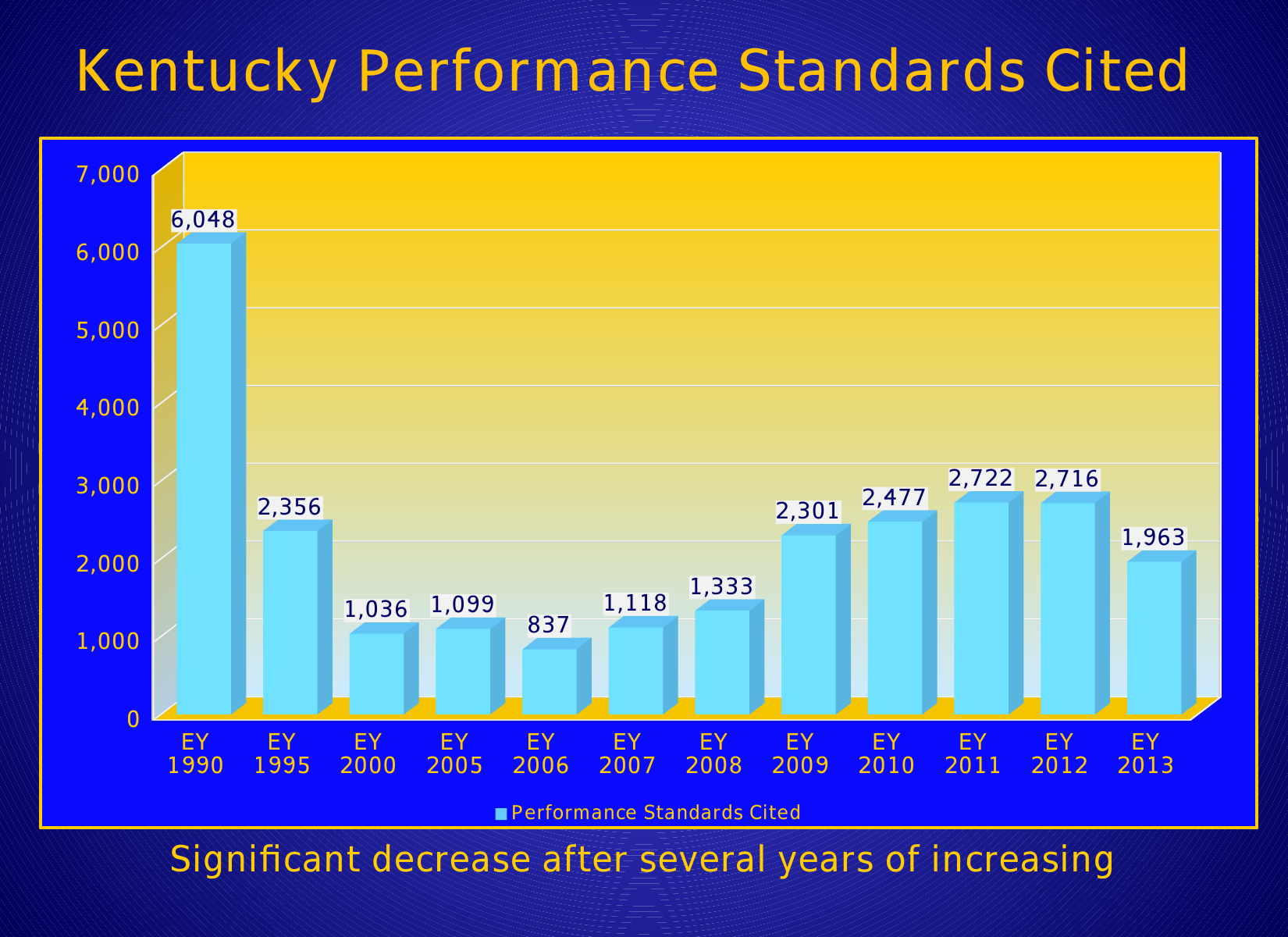

# Kentucky Performance Standards Cited

[unsupported chart]

Significant decrease after several years of increasing